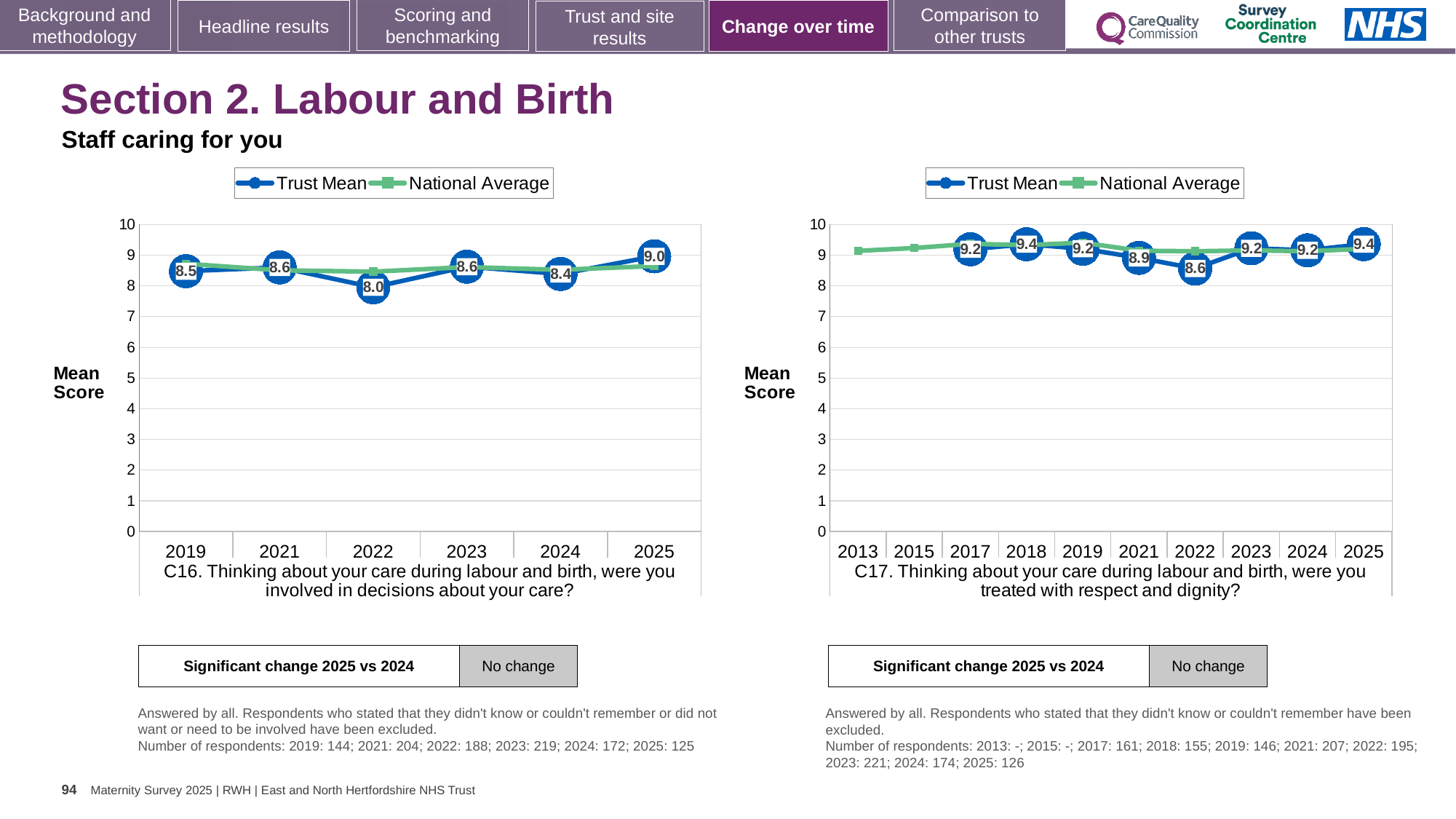

# Section 2. Labour and Birth
Staff caring for you

### Chart

| Category | Trust Mean | National Average |
|---|---|---|
| 2019 | 8.478187424411608 | 8.718690948994155 |
| 2021 | 8.6015098820412 | 8.505303455355547 |
| 2022 | 7.95383205749614 | 8.461507031120597 |
| 2023 | 8.624945427817515 | 8.611297935737216 |
| 2024 | 8.386442944221628 | 8.52109721217814 |
| 2025 | 8.961248718075307 | 8.644805561846152 |

### Chart

| Category | Trust Mean | National Average |
|---|---|---|
| 2013 | None | 9.138546999961067 |
| 2015 | None | 9.231617645126759 |
| 2017 | 9.191992091821477 | 9.367593548648186 |
| 2018 | 9.355145766348816 | 9.324567682623162 |
| 2019 | 9.207997916627752 | 9.406781776182266 |
| 2021 | 8.911097438978567 | 9.142266541253438 |
| 2022 | 8.56458494851867 | 9.1261822553367 |
| 2023 | 9.223078294201109 | 9.154460787850113 |
| 2024 | 9.157582253923037 | 9.126387956298561 |
| 2025 | 9.358166257378395 | 9.205429639425253 |
| Significant change 2025 vs 2024 | No change |
| --- | --- |
| Significant change 2025 vs 2024 | No change |
| --- | --- |
Answered by all. Respondents who stated that they didn't know or couldn't remember or did not want or need to be involved have been excluded.
Number of respondents: 2019: 144; 2021: 204; 2022: 188; 2023: 219; 2024: 172; 2025: 125
Answered by all. Respondents who stated that they didn't know or couldn't remember have been excluded.
Number of respondents: 2013: -; 2015: -; 2017: 161; 2018: 155; 2019: 146; 2021: 207; 2022: 195; 2023: 221; 2024: 174; 2025: 126
94